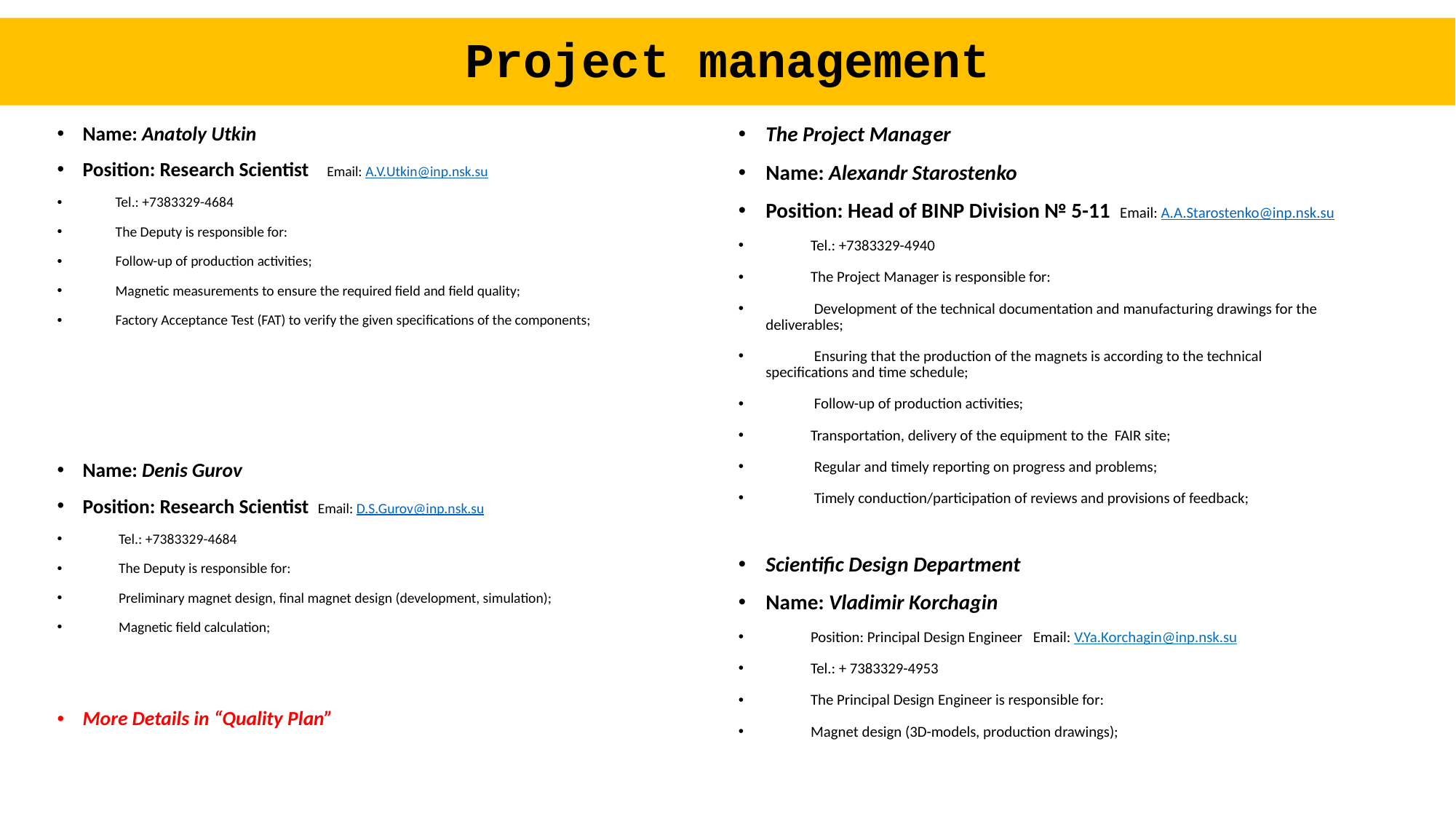

# Project management
Name: Anatoly Utkin
Position: Research Scientist    Email: A.V.Utkin@inp.nsk.su
          Tel.: +7383329-4684
          The Deputy is responsible for:
          Follow-up of production activities;
          Magnetic measurements to ensure the required field and field quality;
          Factory Acceptance Test (FAT) to verify the given specifications of the components;

Name: Denis Gurov
Position: Research Scientist  Email: D.S.Gurov@inp.nsk.su
           Tel.: +7383329-4684
           The Deputy is responsible for:
           Preliminary magnet design, final magnet design (development, simulation);
           Magnetic field calculation;

More Details in “Quality Plan”

The Project Manager
Name: Alexandr Starostenko
Position: Head of BINP Division № 5-11  Email: A.A.Starostenko@inp.nsk.su
             Tel.: +7383329-4940
             The Project Manager is responsible for:
              Development of the technical documentation and manufacturing drawings for the   deliverables;
              Ensuring that the production of the magnets is according to the technical specifications and time schedule;
              Follow-up of production activities;
             Transportation, delivery of the equipment to the  FAIR site;
              Regular and timely reporting on progress and problems;
              Timely conduction/participation of reviews and provisions of feedback;

Scientific Design Department
Name: Vladimir Korchagin
             Position: Principal Design Engineer   Email: V.Ya.Korchagin@inp.nsk.su
             Tel.: + 7383329-4953
             The Principal Design Engineer is responsible for:
             Magnet design (3D-models, production drawings);